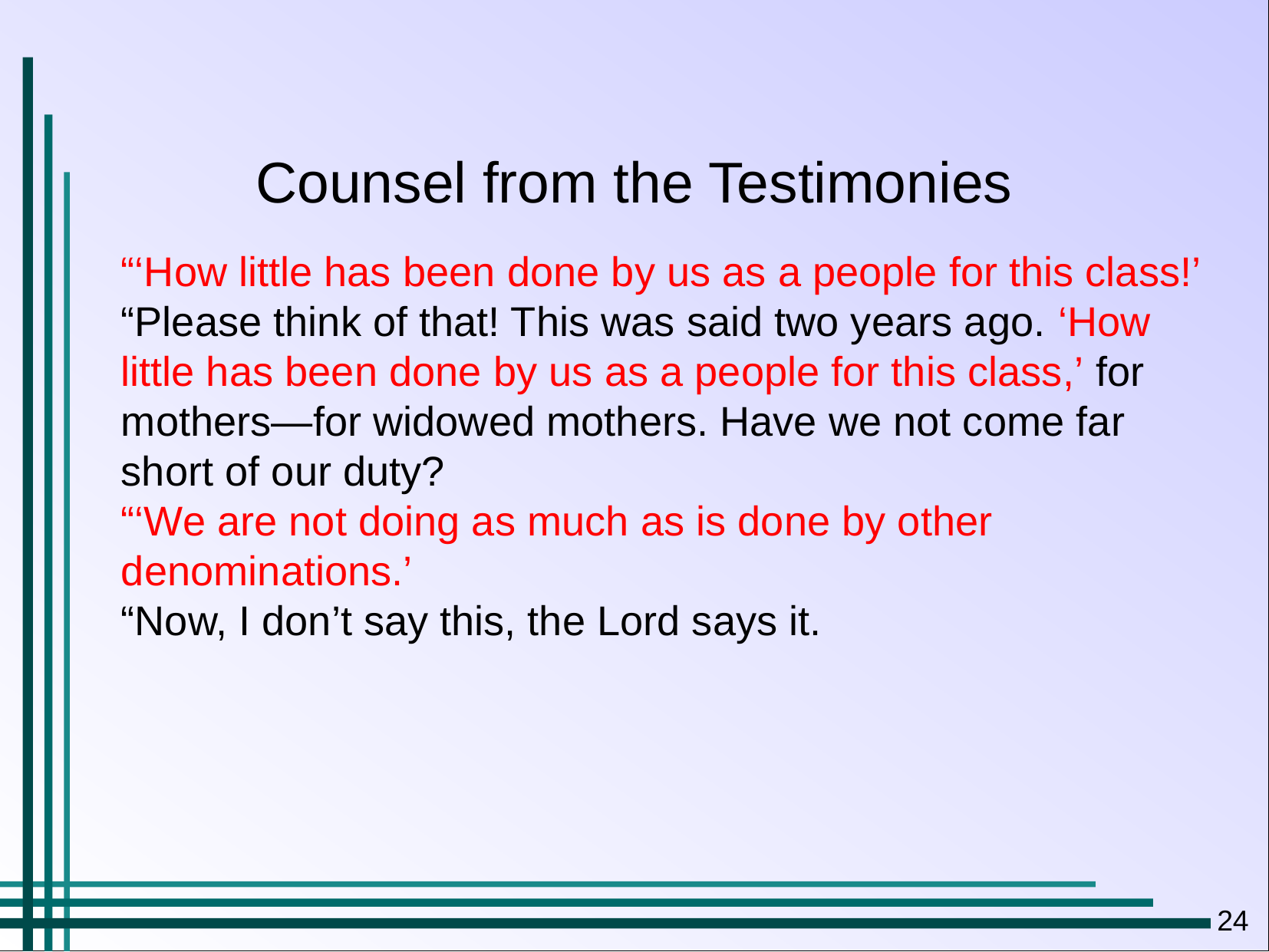

Counsel from the Testimonies
“‘How little has been done by us as a people for this class!’
“Please think of that! This was said two years ago. ‘How little has been done by us as a people for this class,’ for mothers—for widowed mothers. Have we not come far short of our duty?
“‘We are not doing as much as is done by other denominations.’
“Now, I don’t say this, the Lord says it.